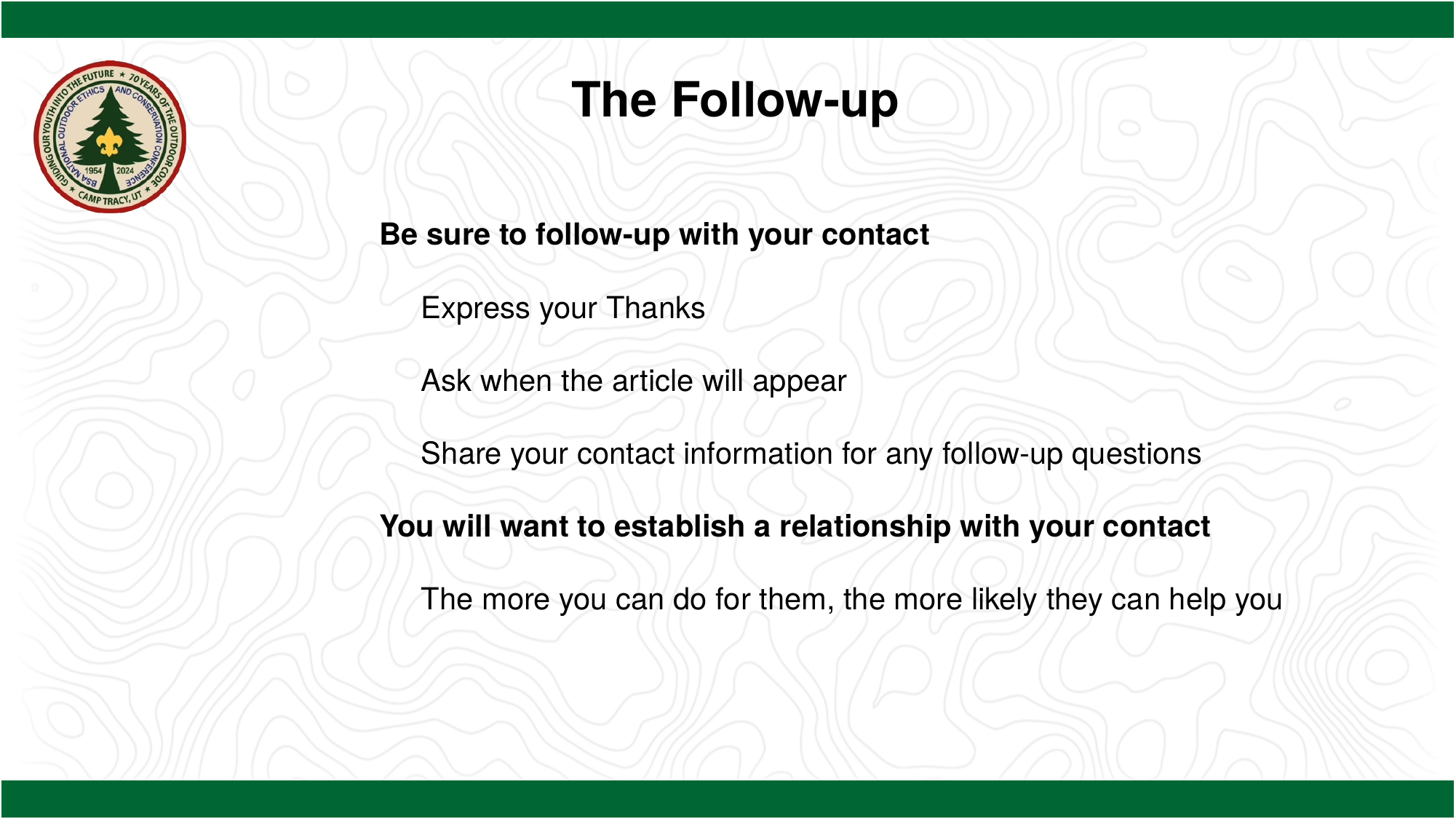

The Follow-up
Be sure to follow-up with your contact

     Express your Thanks

     Ask when the article will appear

     Share your contact information for any follow-up questions

You will want to establish a relationship with your contact

     The more you can do for them, the more likely they can help you